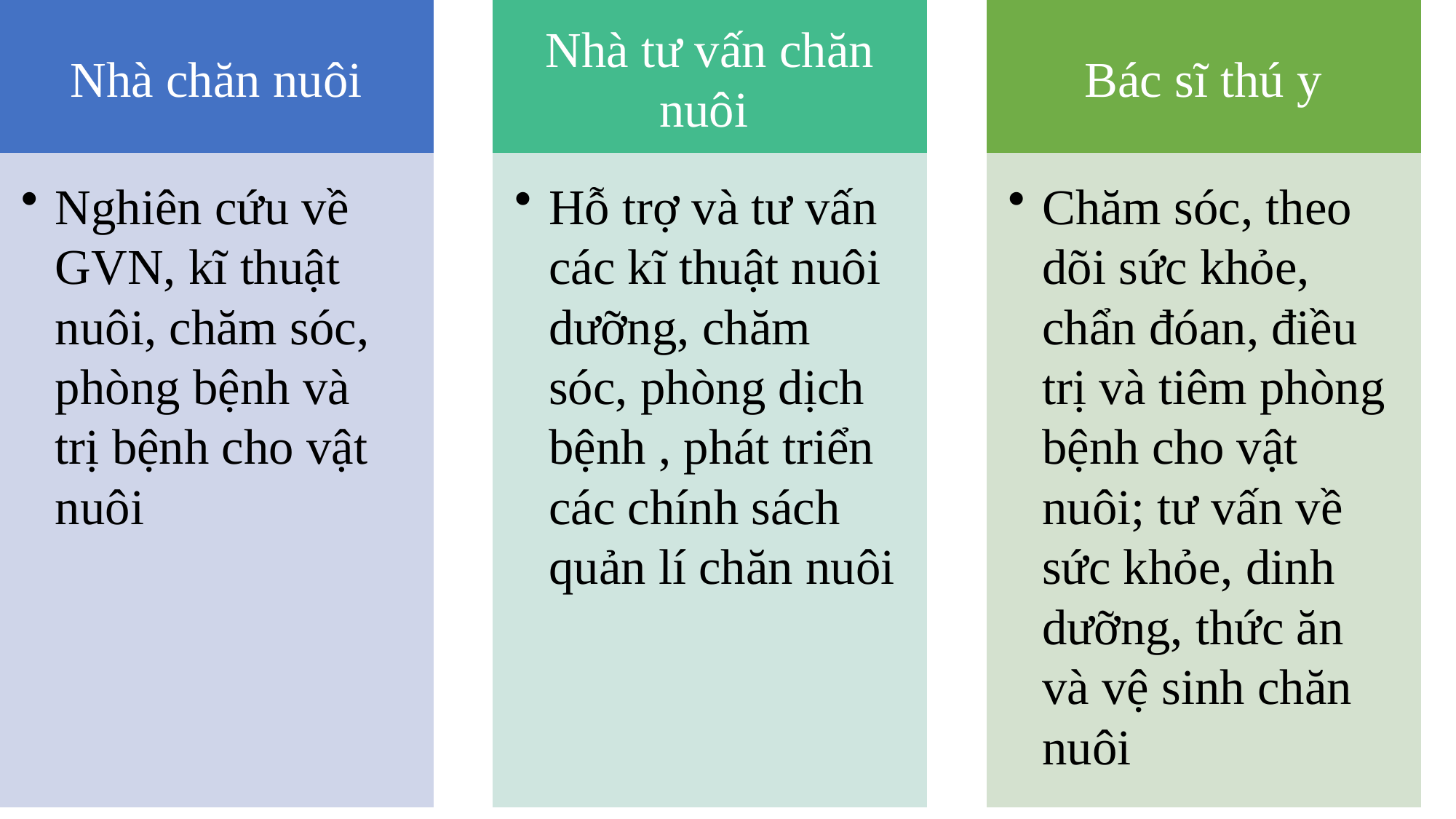

Nhà chăn nuôi
Nghiên cứu về GVN, kĩ thuật nuôi, chăm sóc, phòng bệnh và trị bệnh cho vật nuôi
Nhà tư vấn chăn nuôi
Hỗ trợ và tư vấn các kĩ thuật nuôi dưỡng, chăm sóc, phòng dịch bệnh , phát triển các chính sách quản lí chăn nuôi
Bác sĩ thú y
Chăm sóc, theo dõi sức khỏe, chẩn đóan, điều trị và tiêm phòng bệnh cho vật nuôi; tư vấn về sức khỏe, dinh dưỡng, thức ăn và vệ sinh chăn nuôi